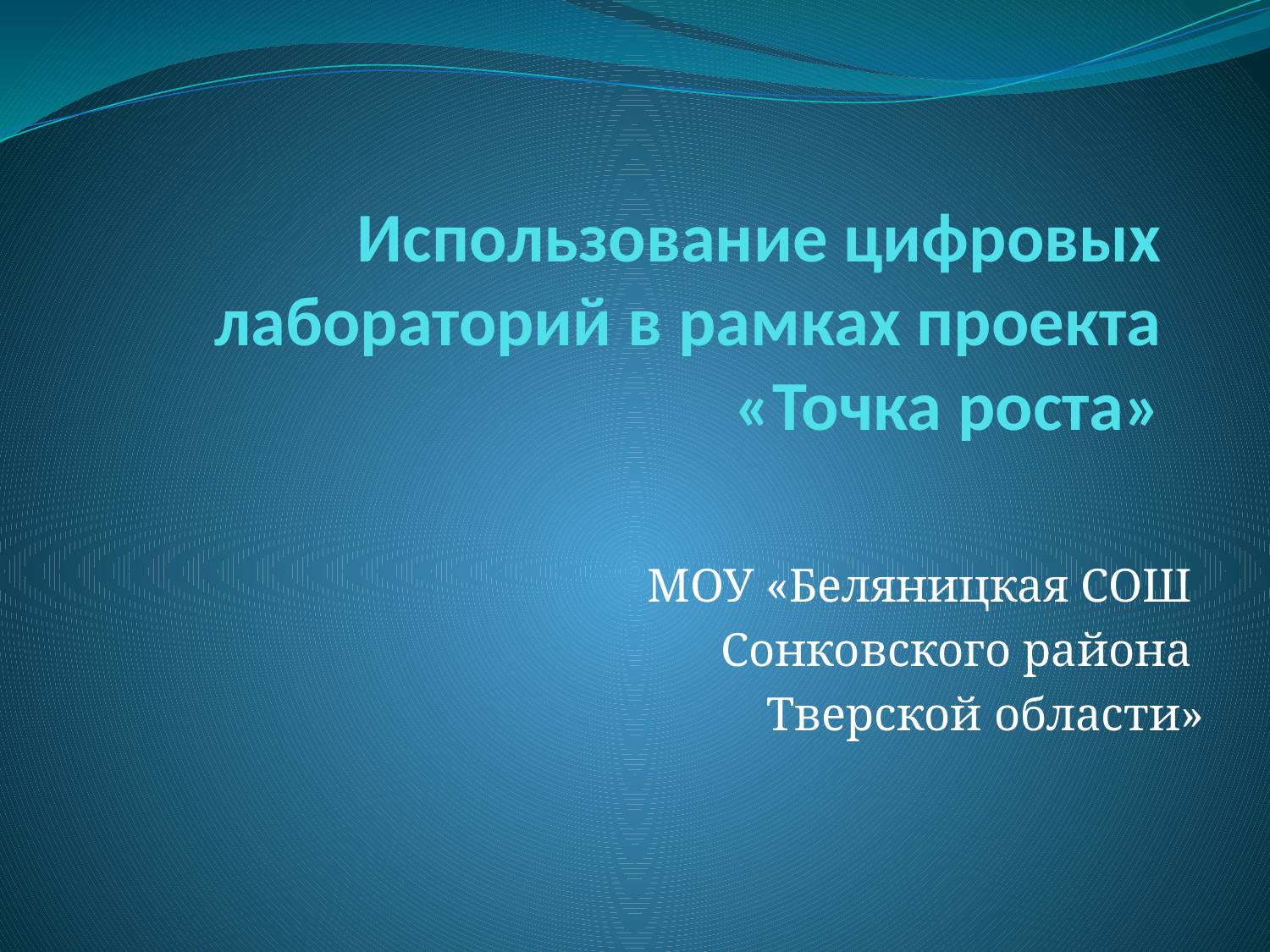

Использование цифровых лабораторий в рамках проекта «Точка роста»
МОУ «Беляницкая СОШ
Сонковского района
Тверской области»